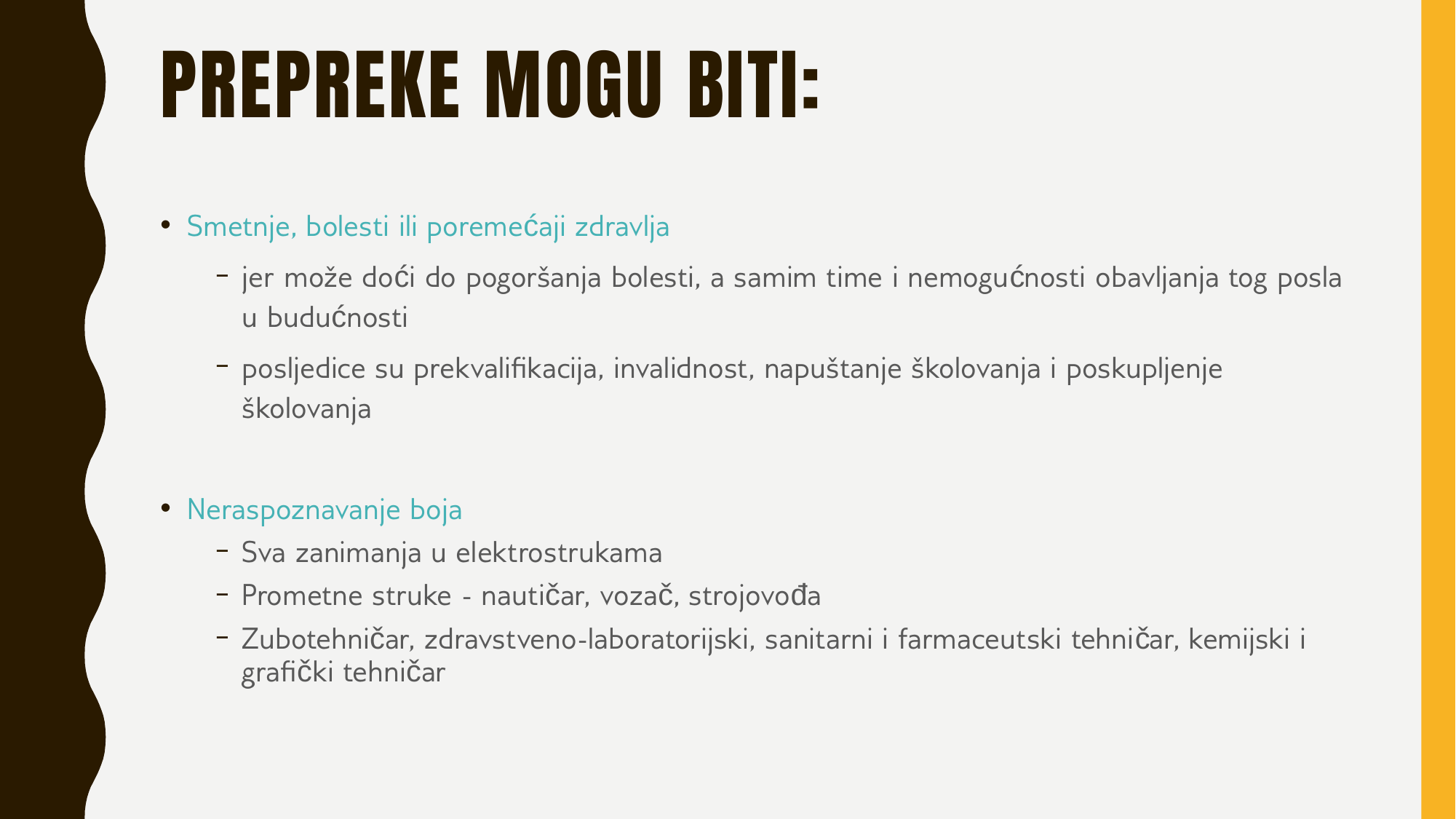

# Prepreke mogu biti:
Smetnje, bolesti ili poremećaji zdravlja
jer može doći do pogoršanja bolesti, a samim time i nemogućnosti obavljanja tog posla u budućnosti
posljedice su prekvalifikacija, invalidnost, napuštanje školovanja i poskupljenje školovanja

Neraspoznavanje boja
Sva zanimanja u elektrostrukama
Prometne struke - nautičar, vozač, strojovođa
Zubotehničar, zdravstveno-laboratorijski, sanitarni i farmaceutski tehničar, kemijski i grafički tehničar